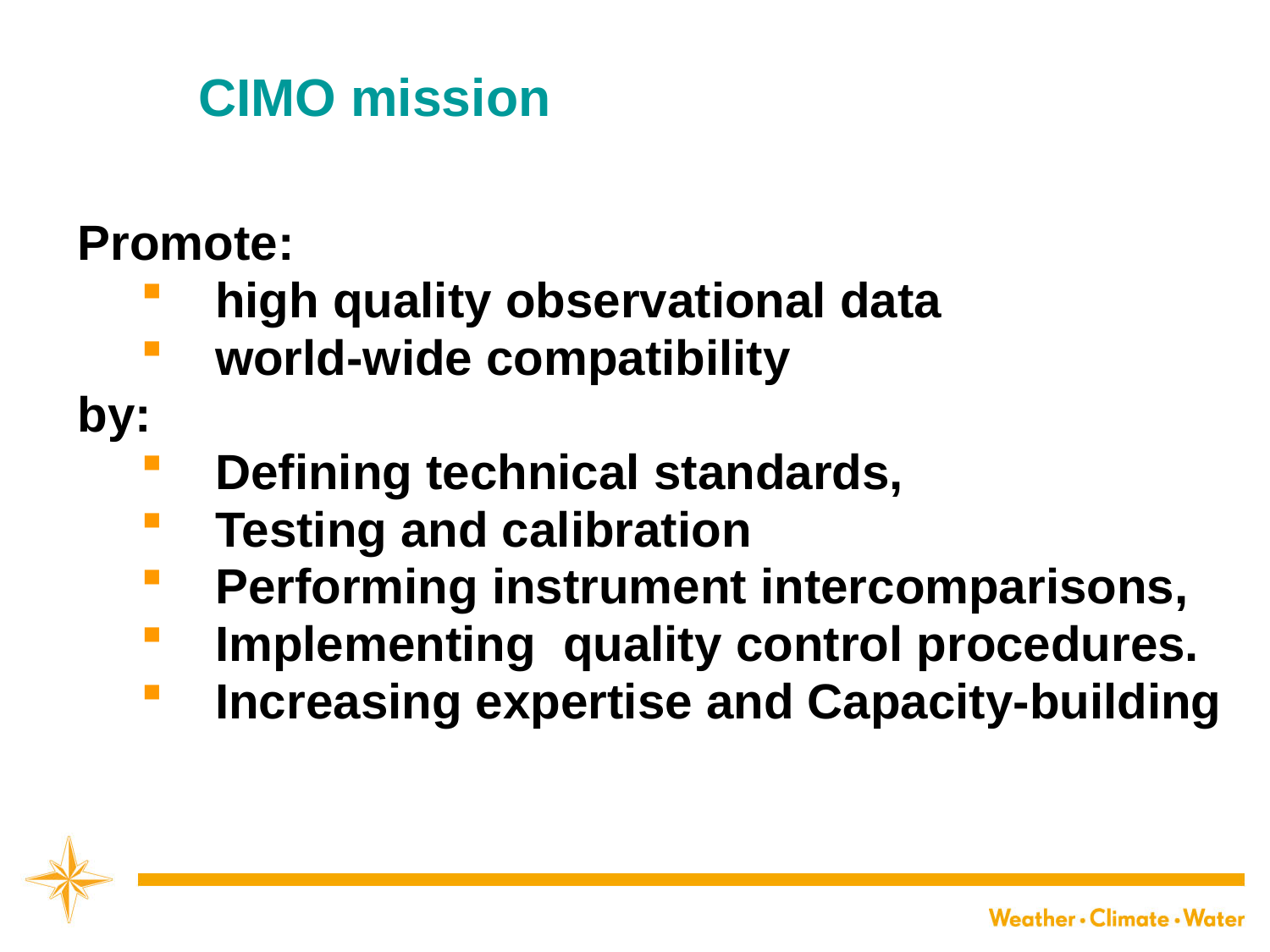

# CIMO mission
Promote:
high quality observational data
world-wide compatibility
by:
Defining technical standards,
Testing and calibration
Performing instrument intercomparisons,
Implementing  quality control procedures.
Increasing expertise and Capacity-building